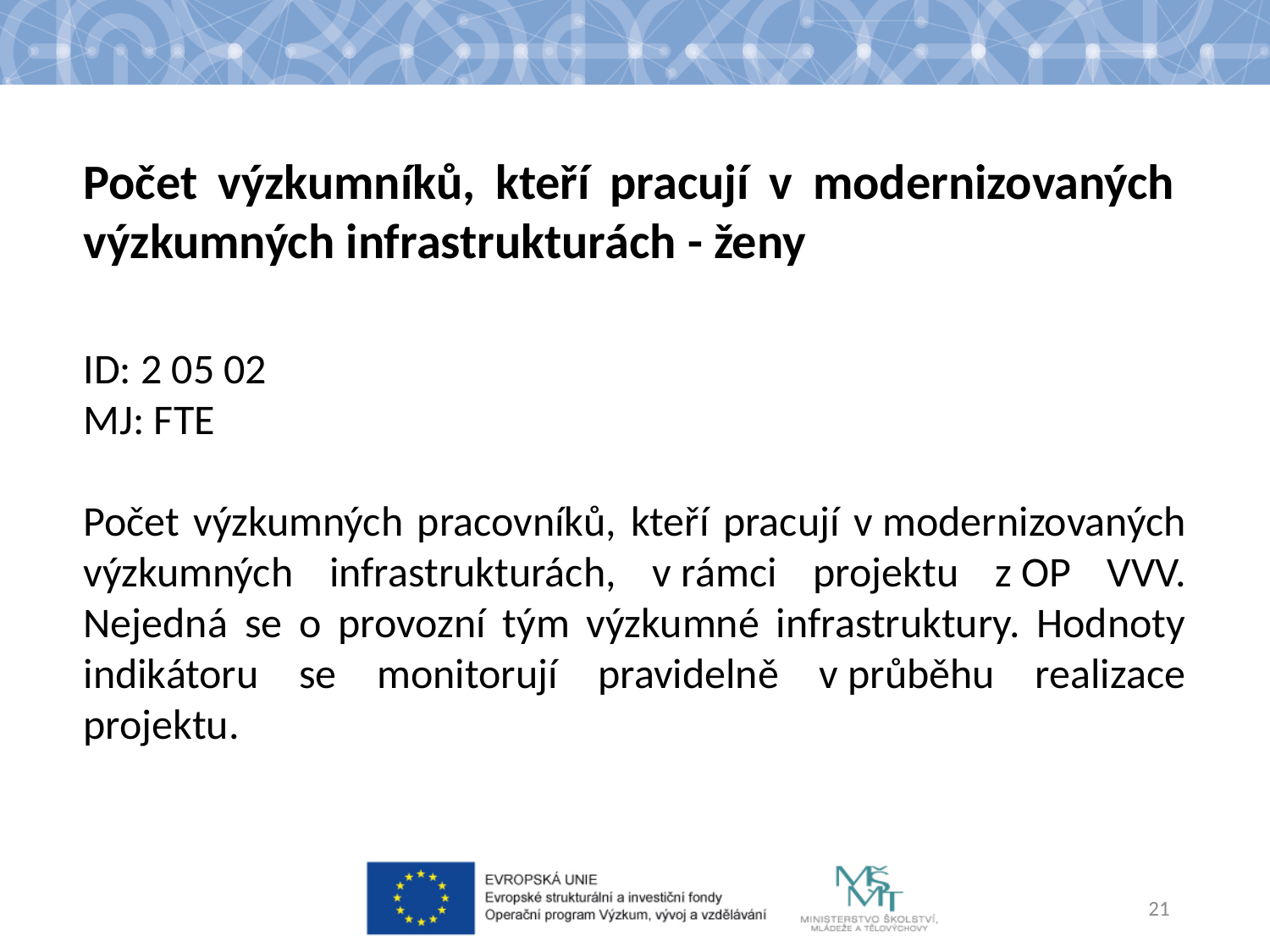

Počet výzkumníků, kteří pracují v modernizovaných výzkumných infrastrukturách - ženy
ID: 2 05 02
MJ: FTE

Počet výzkumných pracovníků, kteří pracují v modernizovaných výzkumných infrastrukturách, v rámci projektu z OP VVV. Nejedná se o provozní tým výzkumné infrastruktury. Hodnoty indikátoru se monitorují pravidelně v průběhu realizace projektu.
21